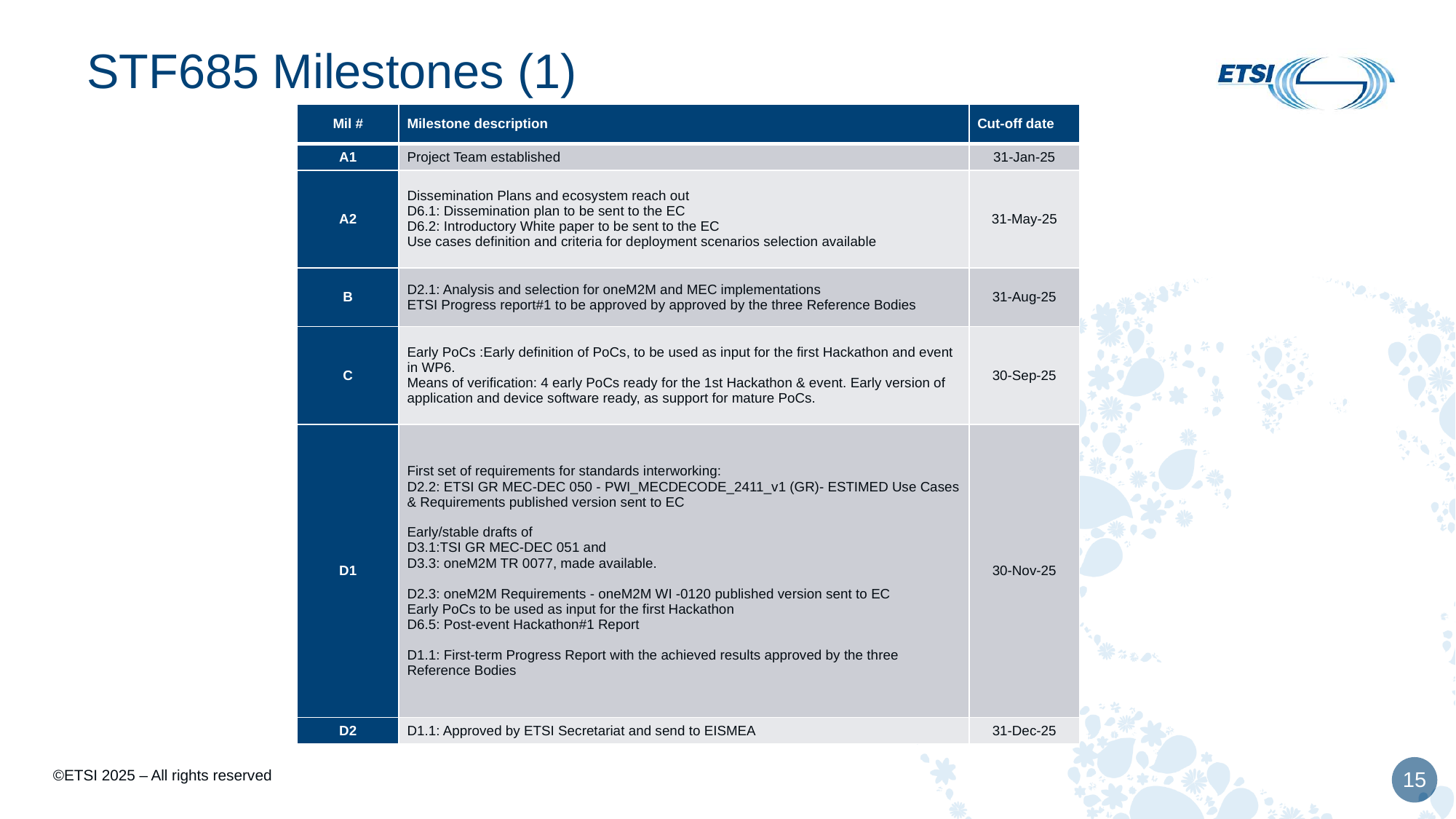

# STF685 Milestones (1)
| Mil # | Milestone description | Cut-off date |
| --- | --- | --- |
| A1 | Project Team established | 31-Jan-25 |
| A2 | Dissemination Plans and ecosystem reach out D6.1: Dissemination plan to be sent to the EC D6.2: Introductory White paper to be sent to the EC Use cases definition and criteria for deployment scenarios selection available | 31-May-25 |
| B | D2.1: Analysis and selection for oneM2M and MEC implementations ETSI Progress report#1 to be approved by approved by the three Reference Bodies | 31-Aug-25 |
| C | Early PoCs :Early definition of PoCs, to be used as input for the first Hackathon and event in WP6. Means of verification: 4 early PoCs ready for the 1st Hackathon & event. Early version of application and device software ready, as support for mature PoCs. | 30-Sep-25 |
| D1 | First set of requirements for standards interworking: D2.2: ETSI GR MEC-DEC 050 - PWI\_MECDECODE\_2411\_v1 (GR)- ESTIMED Use Cases & Requirements published version sent to EC Early/stable drafts of D3.1:TSI GR MEC-DEC 051 and D3.3: oneM2M TR 0077, made available. D2.3: oneM2M Requirements - oneM2M WI -0120 published version sent to EC Early PoCs to be used as input for the first Hackathon D6.5: Post-event Hackathon#1 Report D1.1: First-term Progress Report with the achieved results approved by the three Reference Bodies | 30-Nov-25 |
| D2 | D1.1: Approved by ETSI Secretariat and send to EISMEA | 31-Dec-25 |
15